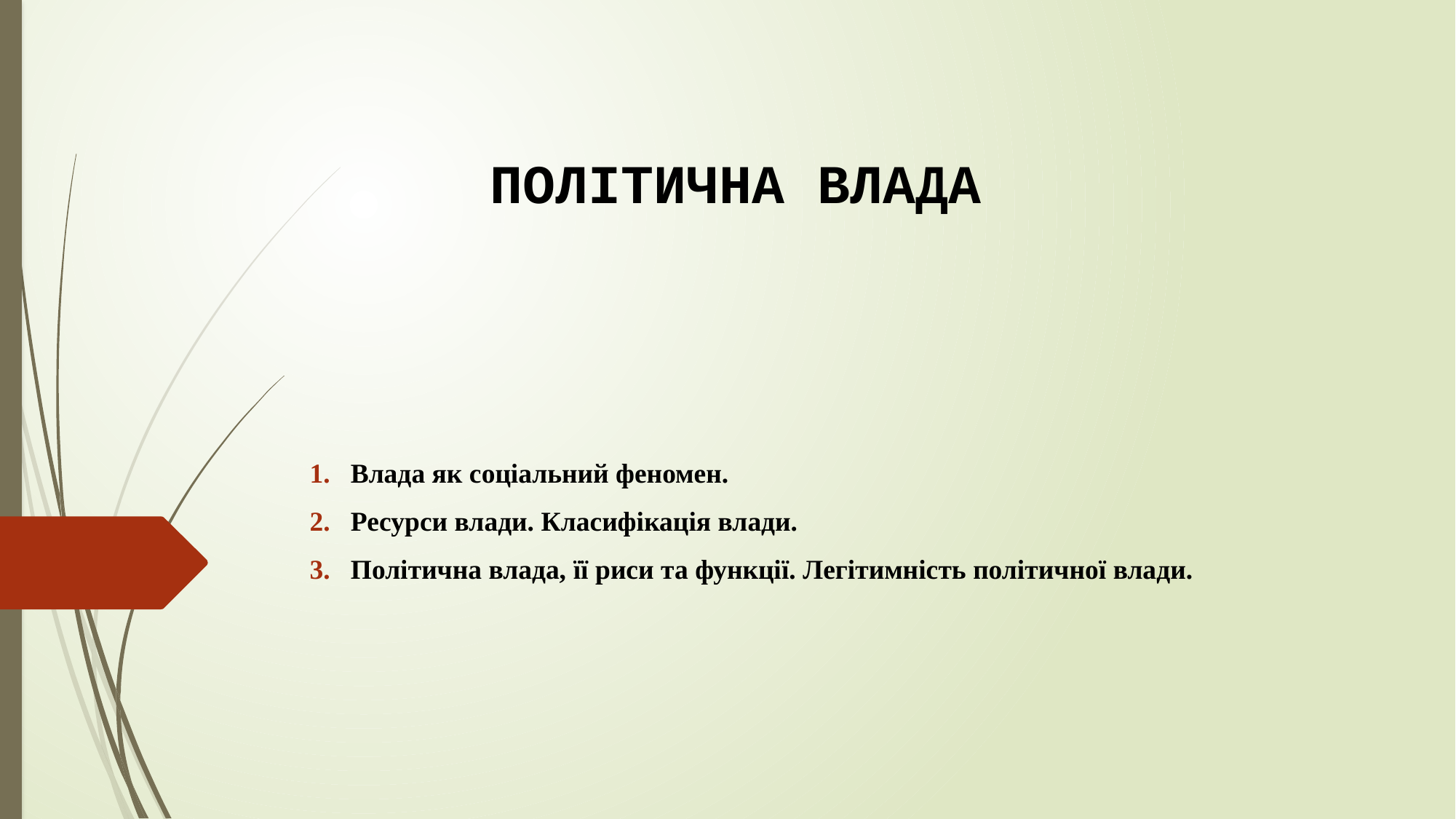

#
ПОЛІТИЧНА ВЛАДА
Влада як соціальний феномен.
Ресурси влади. Класифікація влади.
Політична влада, її риси та функції. Легітимність політичної влади.